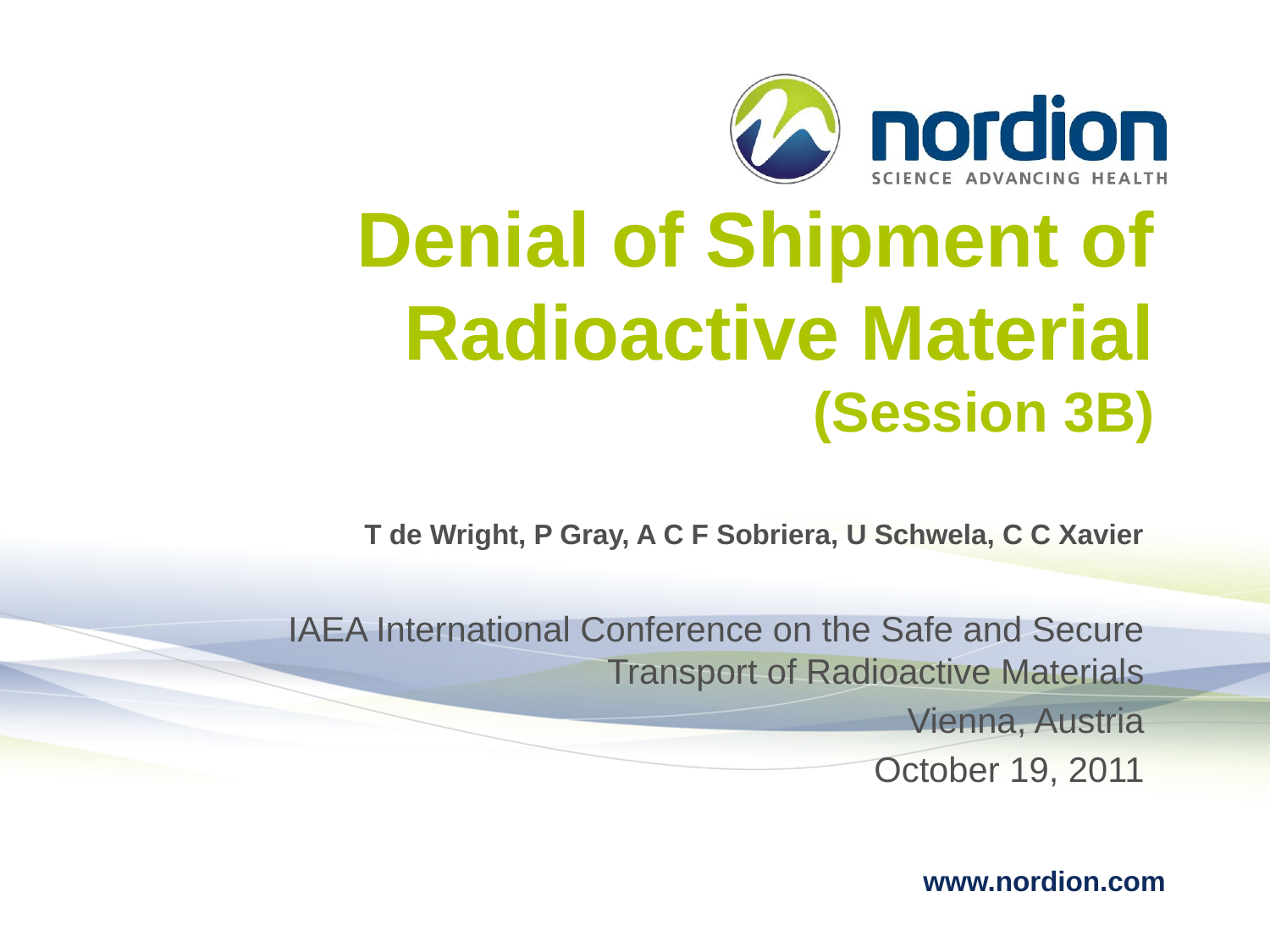

# Denial of Shipment of Radioactive Material (Session 3B)

T de Wright, P Gray, A C F Sobriera, U Schwela, C C Xavier

IAEA International Conference on the Safe and Secure Transport of Radioactive Materials
Vienna, Austria
October 19, 2011